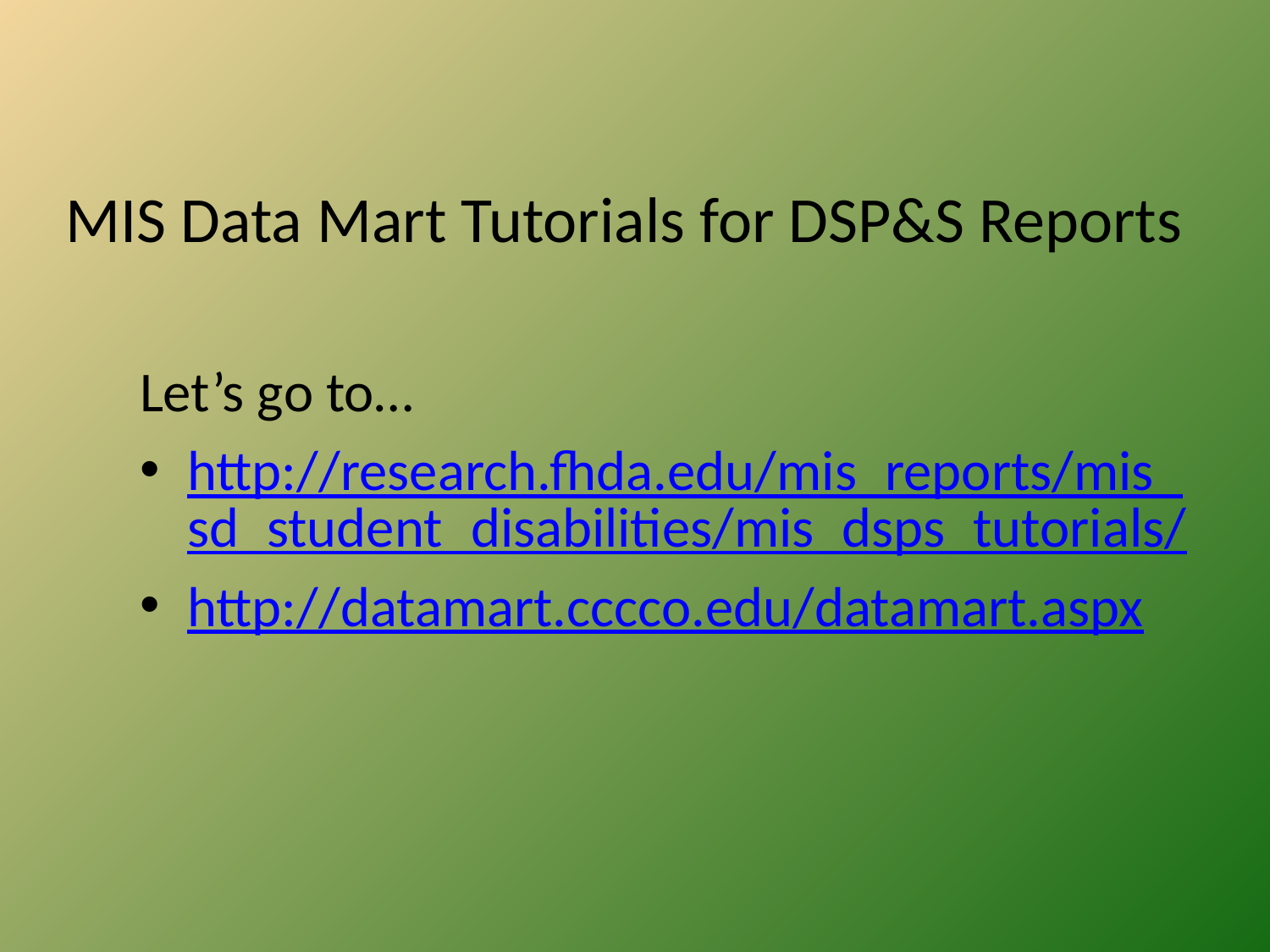

# MIS Data Mart Tutorials for DSP&S Reports
Let’s go to…
http://research.fhda.edu/mis_reports/mis_sd_student_disabilities/mis_dsps_tutorials/
http://datamart.cccco.edu/datamart.aspx